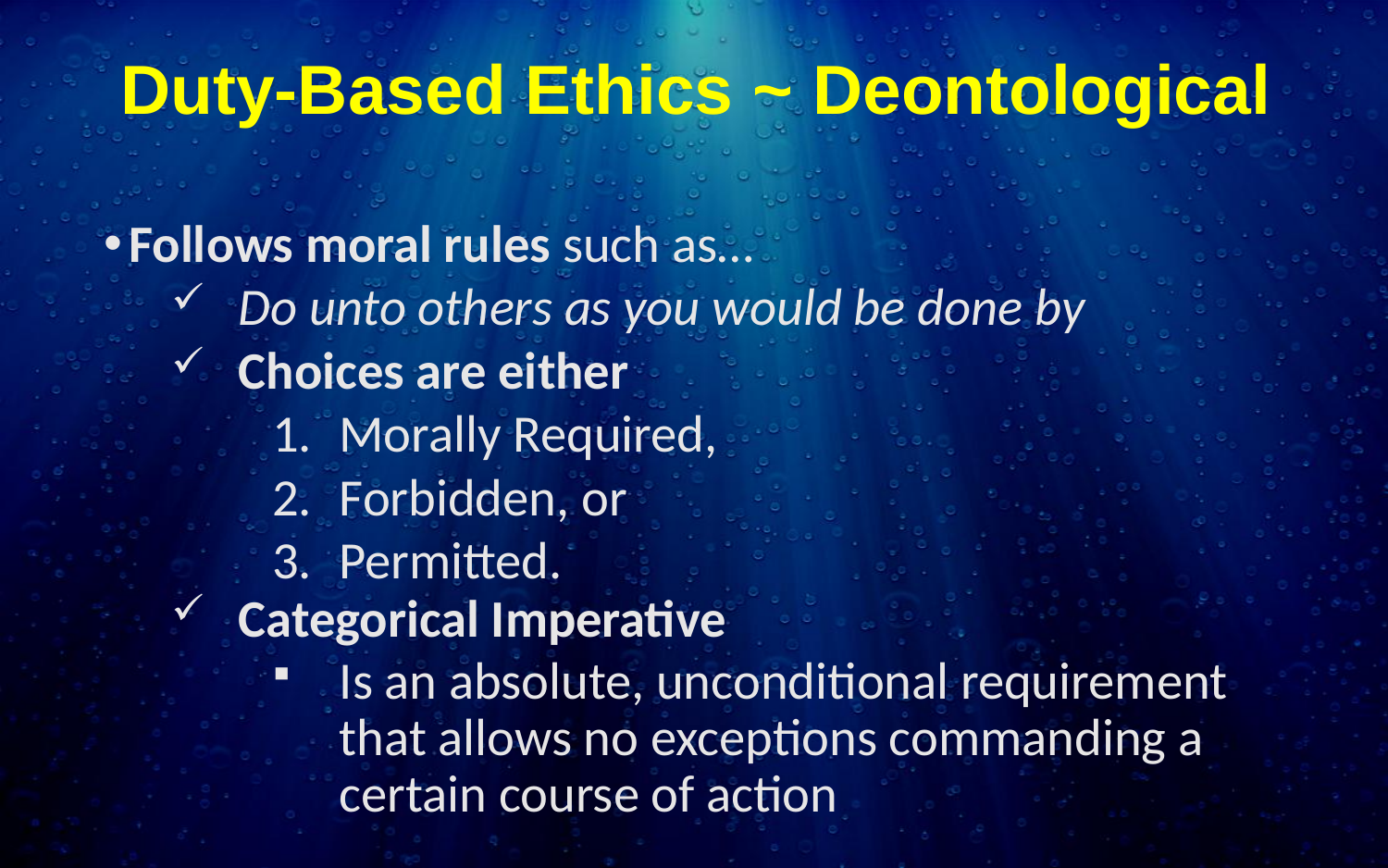

# Duty-Based Ethics ~ Deontological
Follows moral rules such as…
Do unto others as you would be done by
Choices are either
Morally Required,
Forbidden, or
Permitted.
Categorical Imperative
Is an absolute, unconditional requirement that allows no exceptions commanding a certain course of action